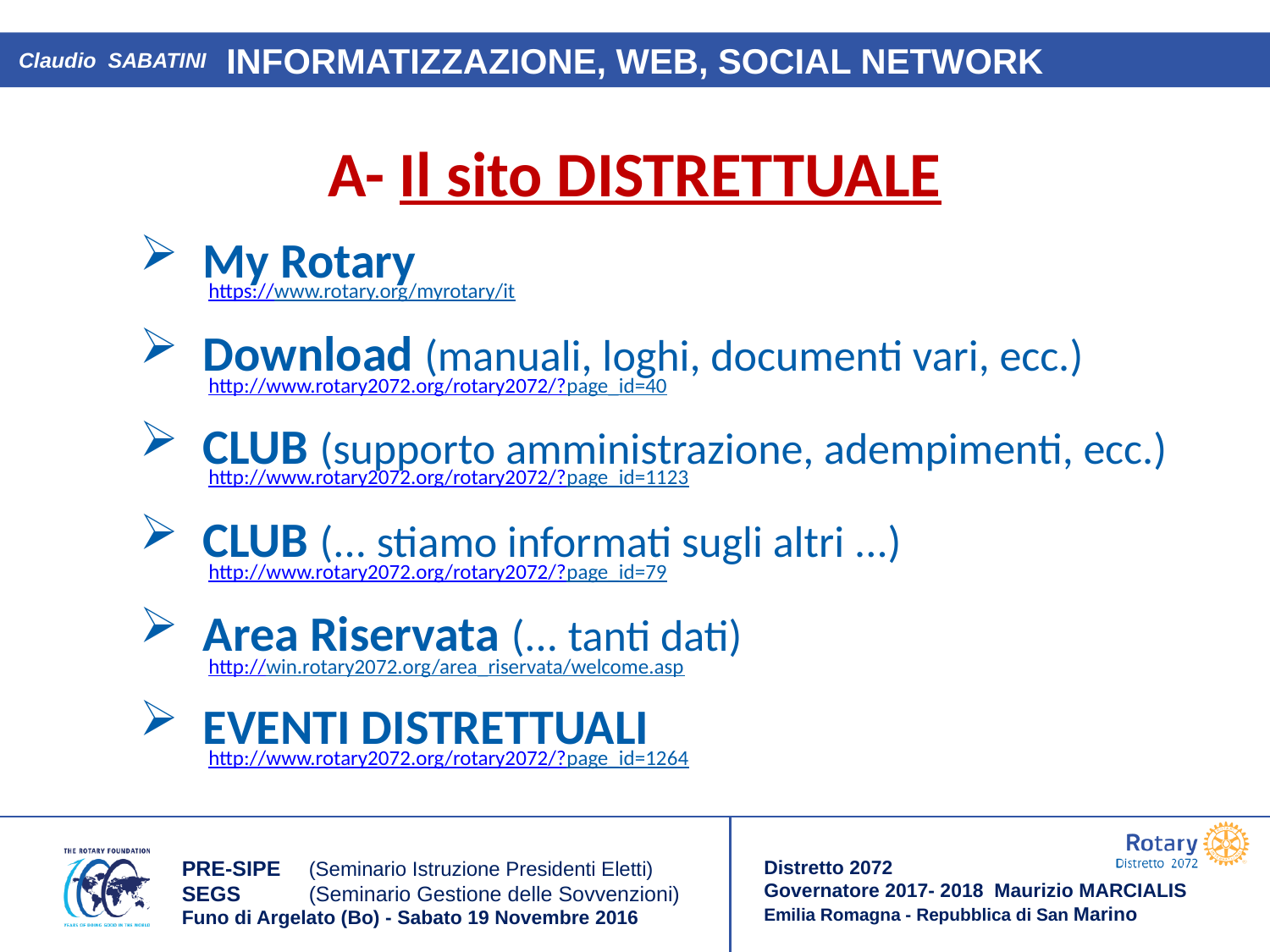

Claudio  SABATINI
A- Il sito DISTRETTUALE
My Rotary
https://www.rotary.org/myrotary/it
Download (manuali, loghi, documenti vari, ecc.)
http://www.rotary2072.org/rotary2072/?page_id=40
CLUB (supporto amministrazione, adempimenti, ecc.)
http://www.rotary2072.org/rotary2072/?page_id=1123
CLUB (... stiamo informati sugli altri ...)
http://www.rotary2072.org/rotary2072/?page_id=79
Area Riservata (... tanti dati)
http://win.rotary2072.org/area_riservata/welcome.asp
EVENTI DISTRETTUALI
http://www.rotary2072.org/rotary2072/?page_id=1264